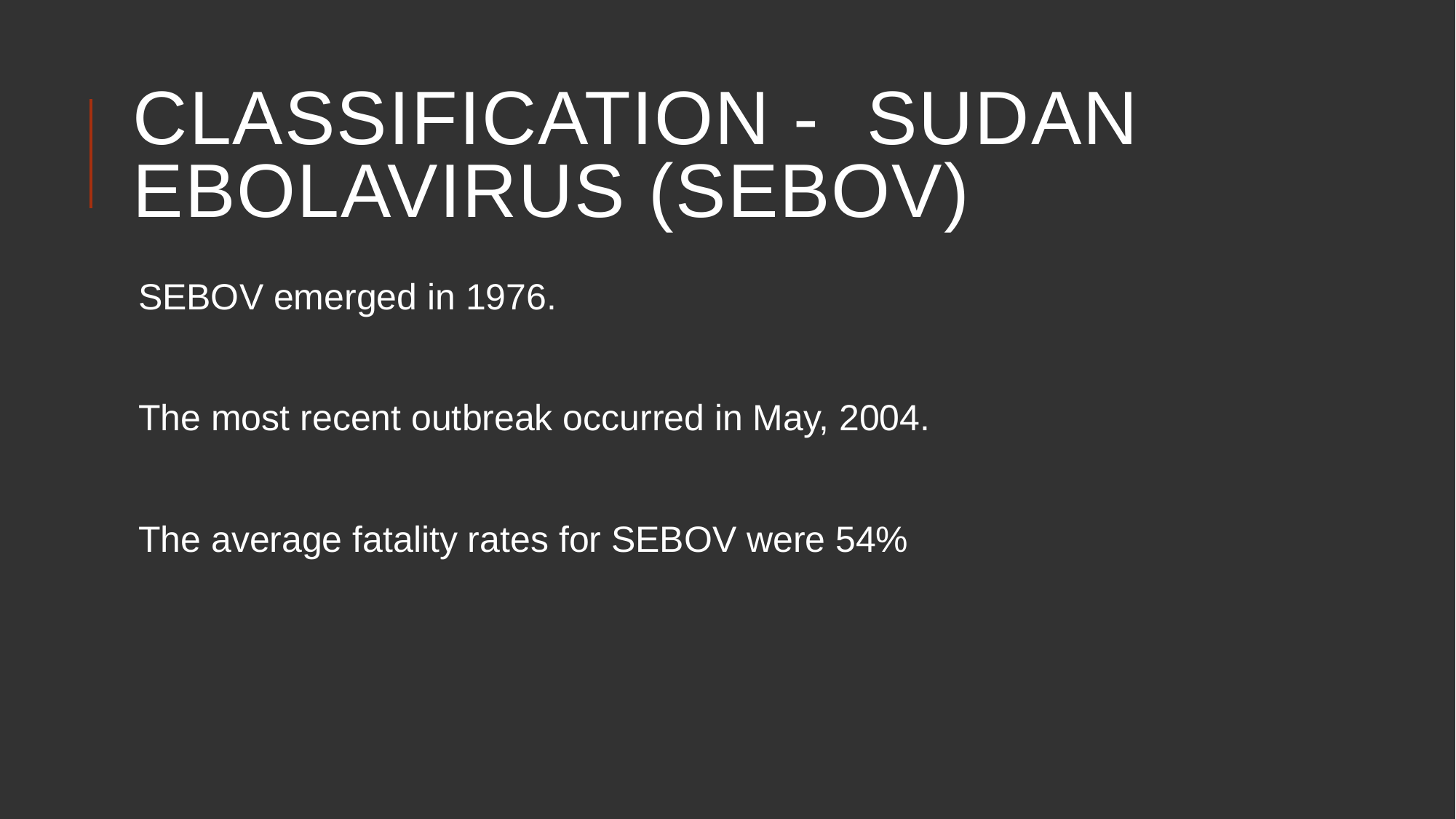

# Classification -  Sudan ebolavirus (SEBOV)
SEBOV emerged in 1976.

The most recent outbreak occurred in May, 2004.

The average fatality rates for SEBOV were 54%